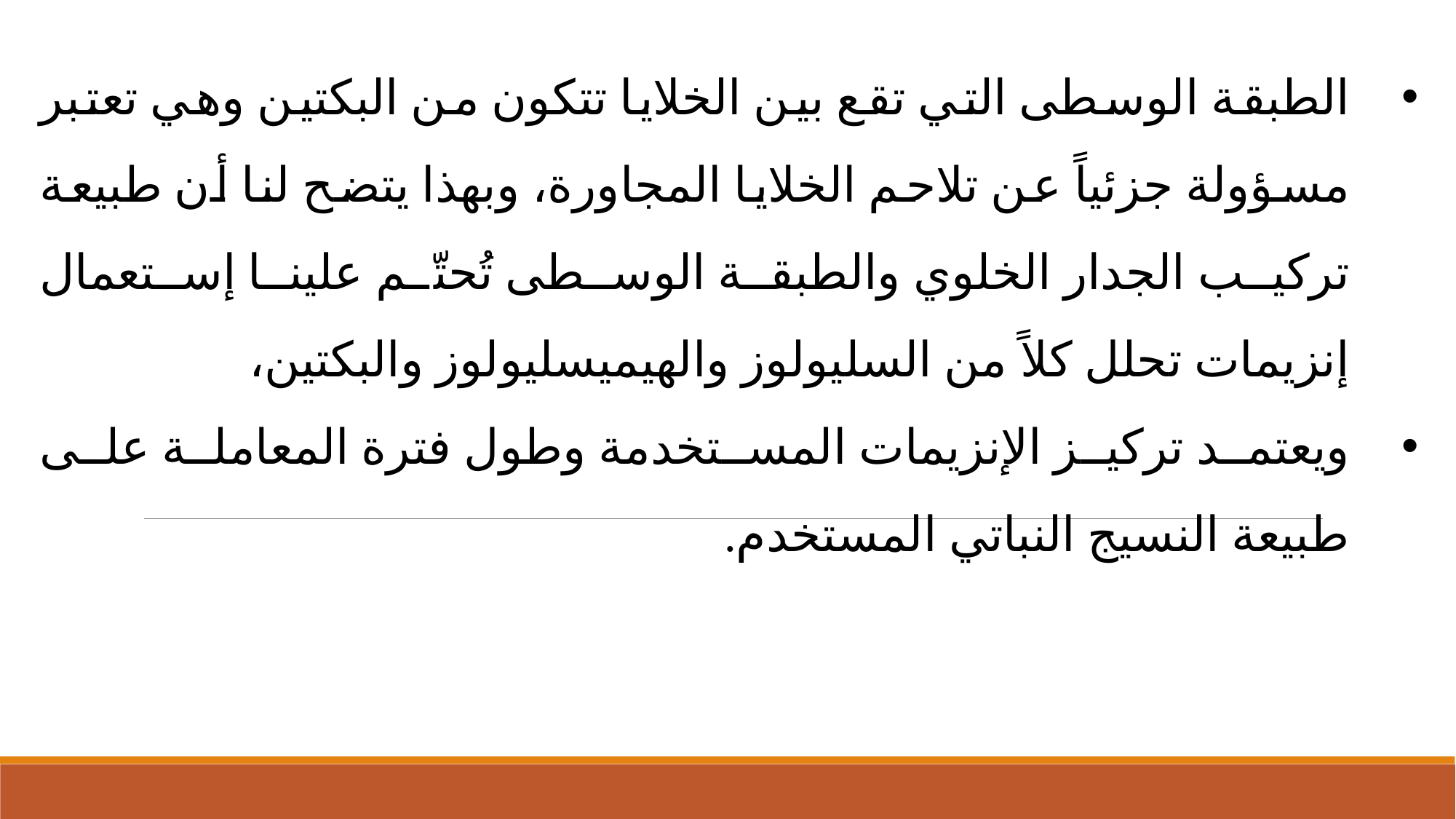

الطبقة الوسطى التي تقع بين الخلايا تتكون من البكتين وهي تعتبر مسؤولة جزئياً عن تلاحم الخلايا المجاورة، وبهذا يتضح لنا أن طبيعة تركيب الجدار الخلوي والطبقة الوسطى تُحتّم علينا إستعمال إنزيمات تحلل كلاً من السليولوز والهيميسليولوز والبكتين،
ويعتمد تركيز الإنزيمات المستخدمة وطول فترة المعاملة على طبيعة النسيج النباتي المستخدم.